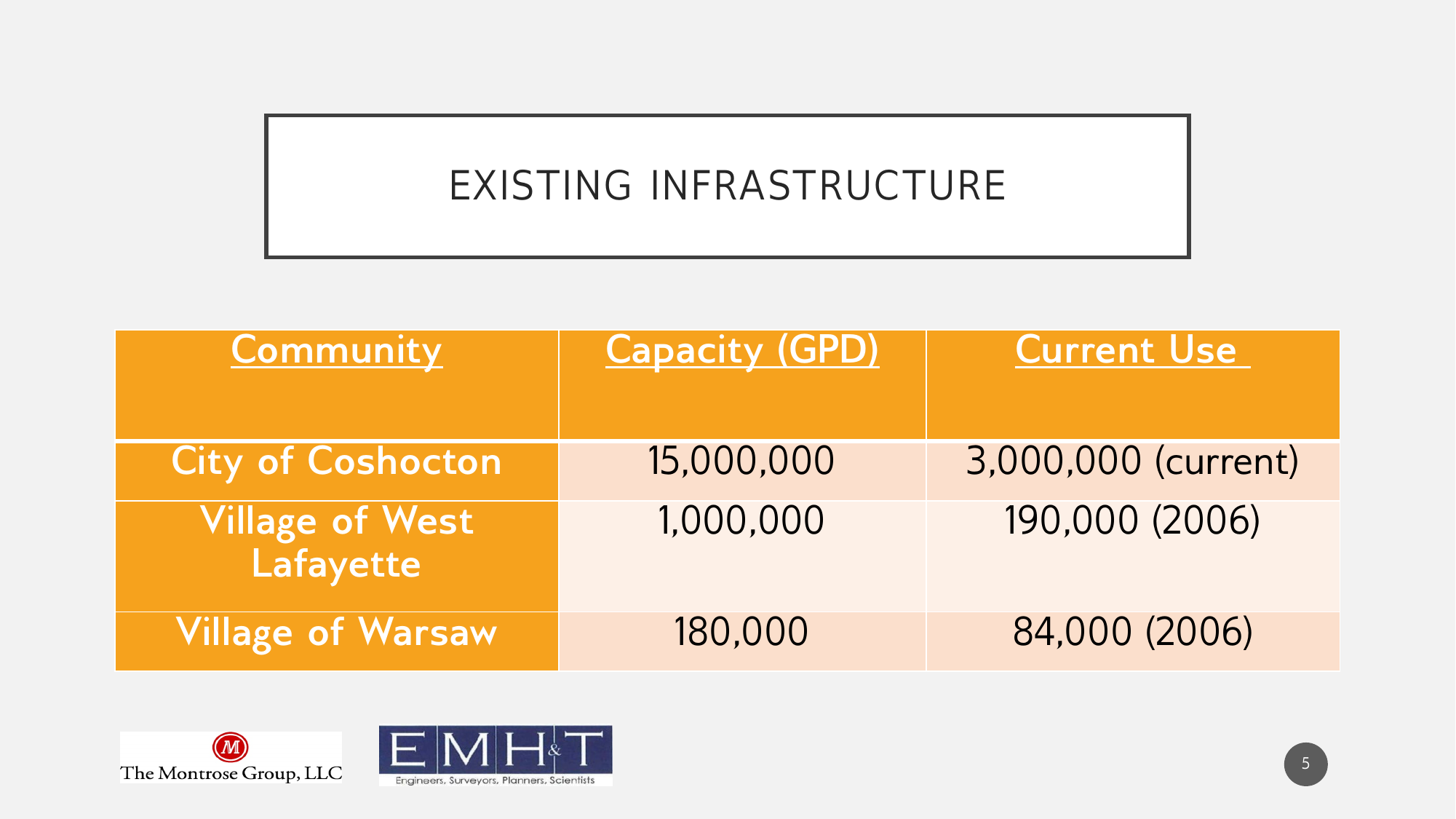

# Existing infrastructure
| Community | Capacity (GPD) | Current Use |
| --- | --- | --- |
| City of Coshocton | 15,000,000 | 3,000,000 (current) |
| Village of West Lafayette | 1,000,000 | 190,000 (2006) |
| Village of Warsaw | 180,000 | 84,000 (2006) |
5